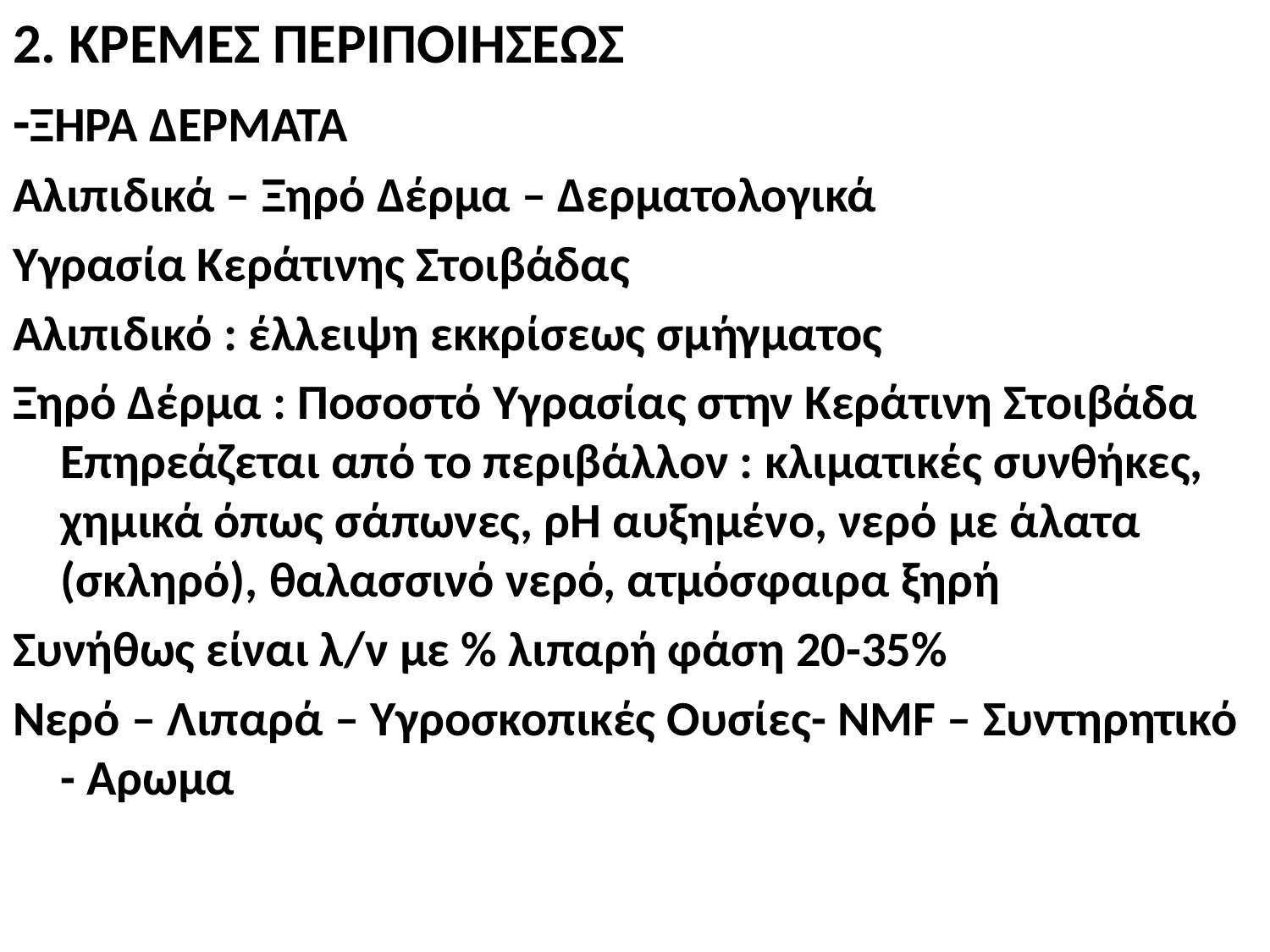

2. ΚΡΕΜΕΣ ΠΕΡΙΠΟΙΗΣΕΩΣ
-ΞΗΡΑ ΔΕΡΜΑΤΑ
Αλιπιδικά – Ξηρό Δέρμα – Δερματολογικά
Υγρασία Κεράτινης Στοιβάδας
Αλιπιδικό : έλλειψη εκκρίσεως σμήγματος
Ξηρό Δέρμα : Ποσοστό Υγρασίας στην Κεράτινη Στοιβάδα Επηρεάζεται από το περιβάλλον : κλιματικές συνθήκες, χημικά όπως σάπωνες, ρΗ αυξημένο, νερό με άλατα (σκληρό), θαλασσινό νερό, ατμόσφαιρα ξηρή
Συνήθως είναι λ/ν με % λιπαρή φάση 20-35%
Νερό – Λιπαρά – Υγροσκοπικές Ουσίες- ΝΜF – Συντηρητικό - Αρωμα